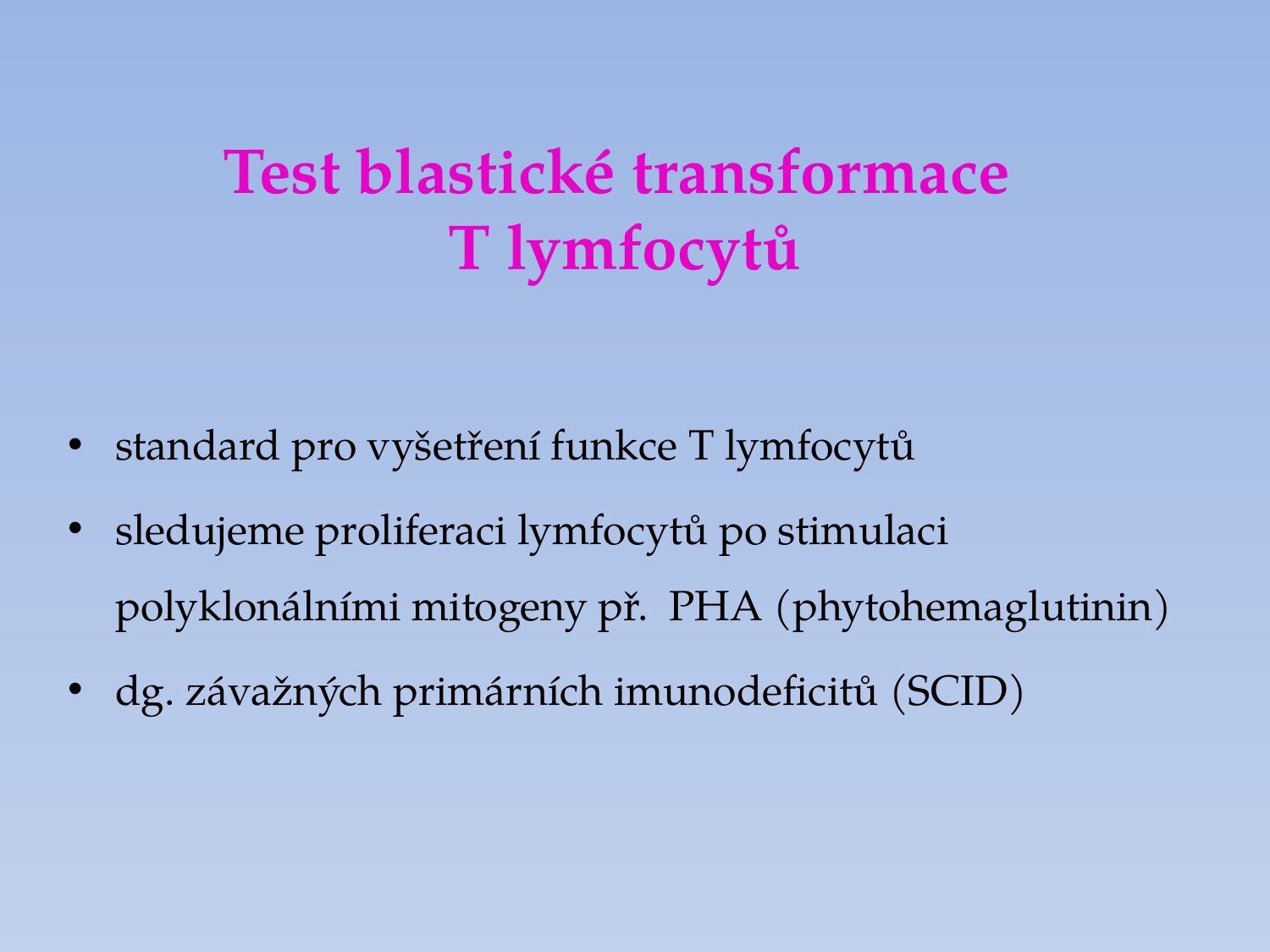

Test blastické transformace
T lymfocytů
standard pro vyšetření funkce T lymfocytů
sledujeme proliferaci lymfocytů po stimulaci polyklonálními mitogeny př.  PHA (phytohemaglutinin)
dg. závažných primárních imunodeficitů (SCID)